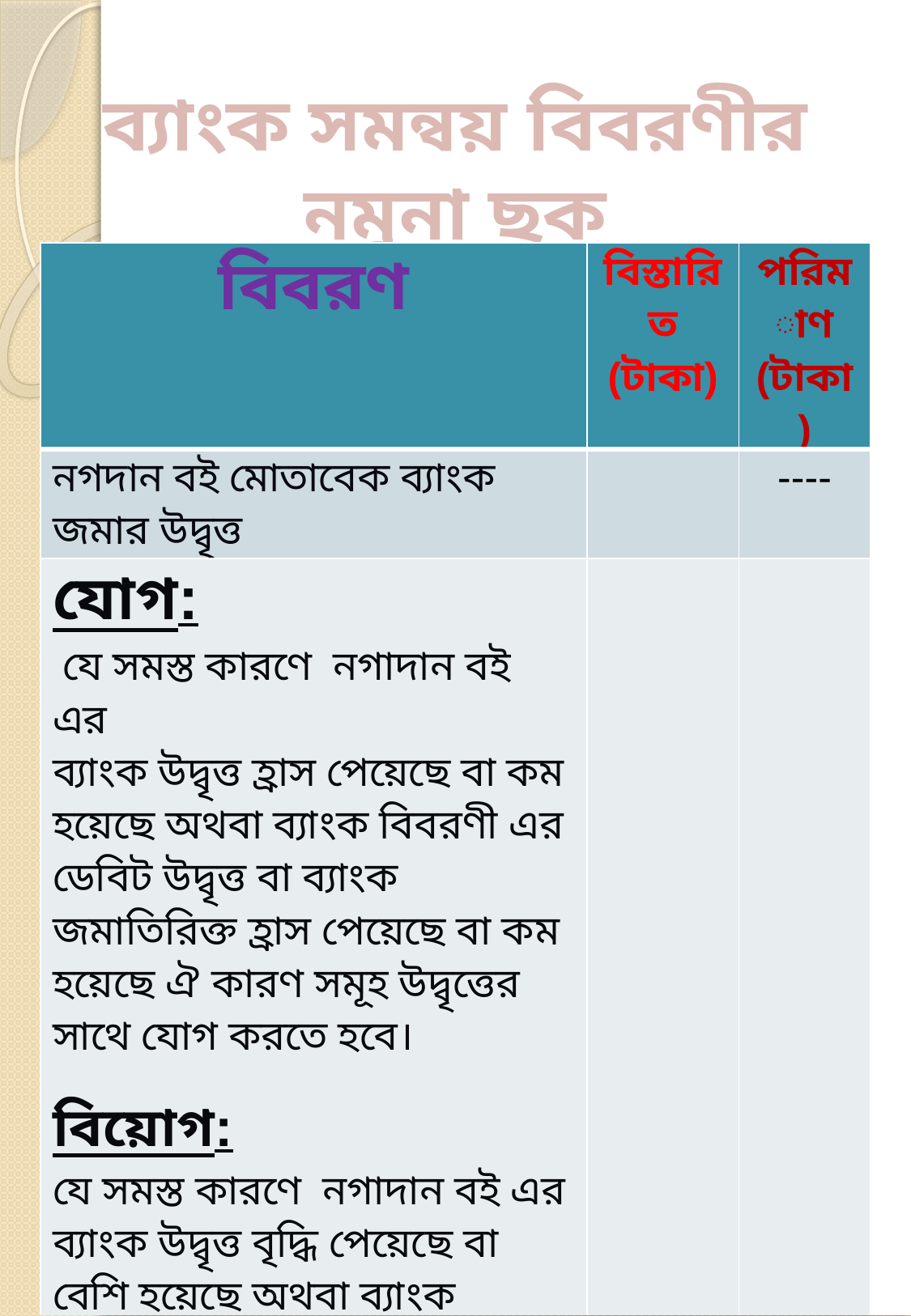

ব্যাংক সমন্বয় বিবরণীর নমুনা ছক
| বিবরণ | বিস্তারিত (টাকা) | পরিমাণ (টাকা) |
| --- | --- | --- |
| নগদান বই মোতাবেক ব্যাংক জমার উদ্বৃত্ত |  | ---- |
| যোগ: যে সমস্ত কারণে নগাদান বই এর ব্যাংক উদ্বৃত্ত হ্রাস পেয়েছে বা কম হয়েছে অথবা ব্যাংক বিবরণী এর ডেবিট উদ্বৃত্ত বা ব্যাংক জমাতিরিক্ত হ্রাস পেয়েছে বা কম হয়েছে ঐ কারণ সমূহ উদ্বৃত্তের সাথে যোগ করতে হবে। বিয়োগ: যে সমস্ত কারণে নগাদান বই এর ব্যাংক উদ্বৃত্ত বৃদ্ধি পেয়েছে বা বেশি হয়েছে অথবা ব্যাংক বিবরণী এর ডেবিট উদ্বৃত্ত বা ব্যাংক জমাতিরিক্ত বৃদ্ধি পেয়েছে বা বেশি হয়েছে ঐ কারণ সমূহ উদ্বৃত্তের সাথে বিযোগ করতে হবে। |  |  |